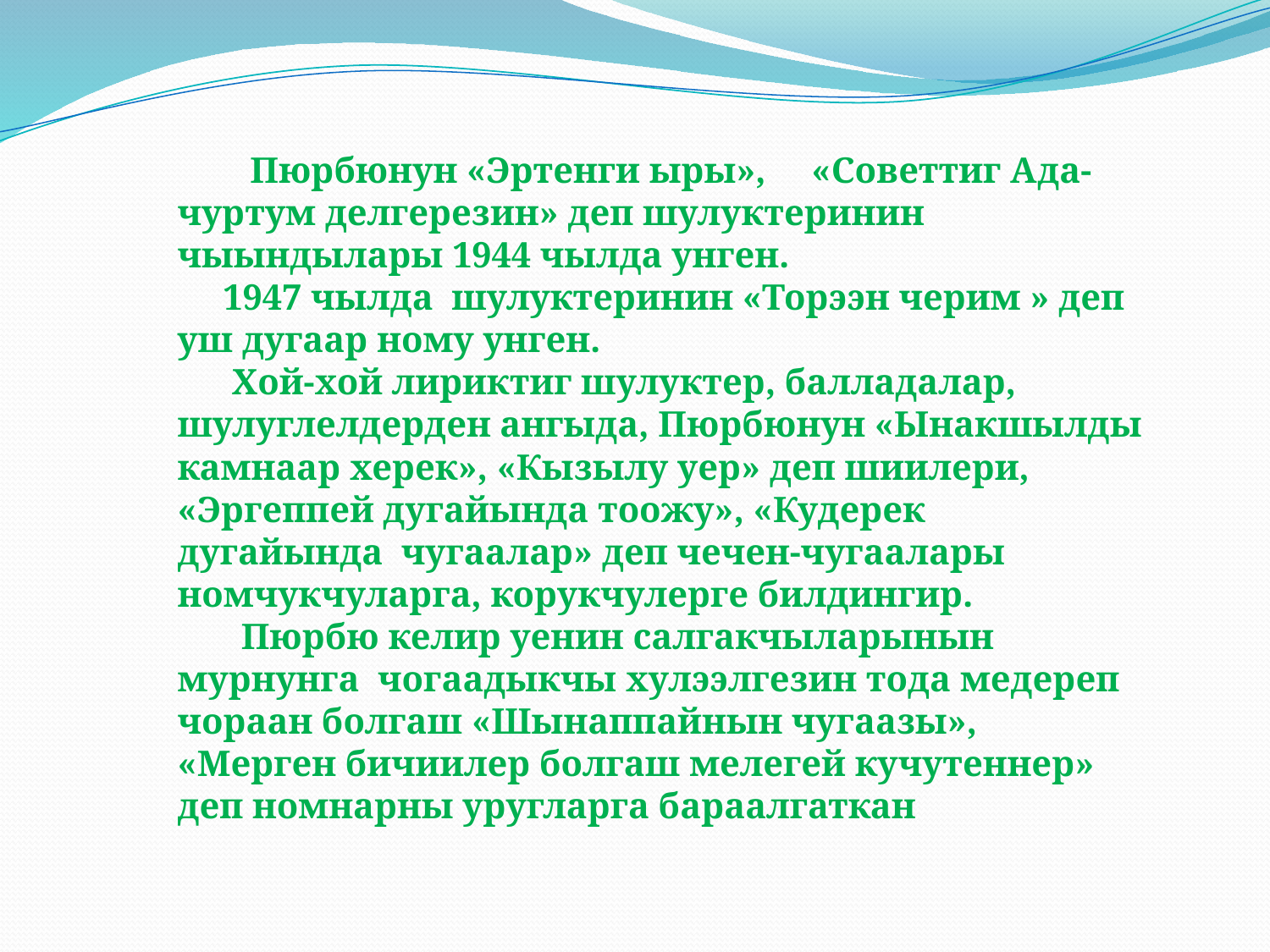

#

        Пюрбюнун «Эртенги ыры»,     «Советтиг Ада-чуртум делгерезин» деп шулуктеринин чыындылары 1944 чылда унген.
     1947 чылда  шулуктеринин «Торээн черим » деп уш дугаар ному унген.
      Хой-хой лириктиг шулуктер, балладалар, шулуглелдерден ангыда, Пюрбюнун «Ынакшылды камнаар херек», «Кызылу уер» деп шиилери, «Эргеппей дугайында тоожу», «Кудерек  дугайында  чугаалар» деп чечен-чугаалары номчукчуларга, корукчулерге билдингир.
       Пюрбю келир уенин салгакчыларынын мурнунга  чогаадыкчы хулээлгезин тода медереп чораан болгаш «Шынаппайнын чугаазы»,    «Мерген бичиилер болгаш мелегей кучутеннер» деп номнарны уругларга бараалгаткан